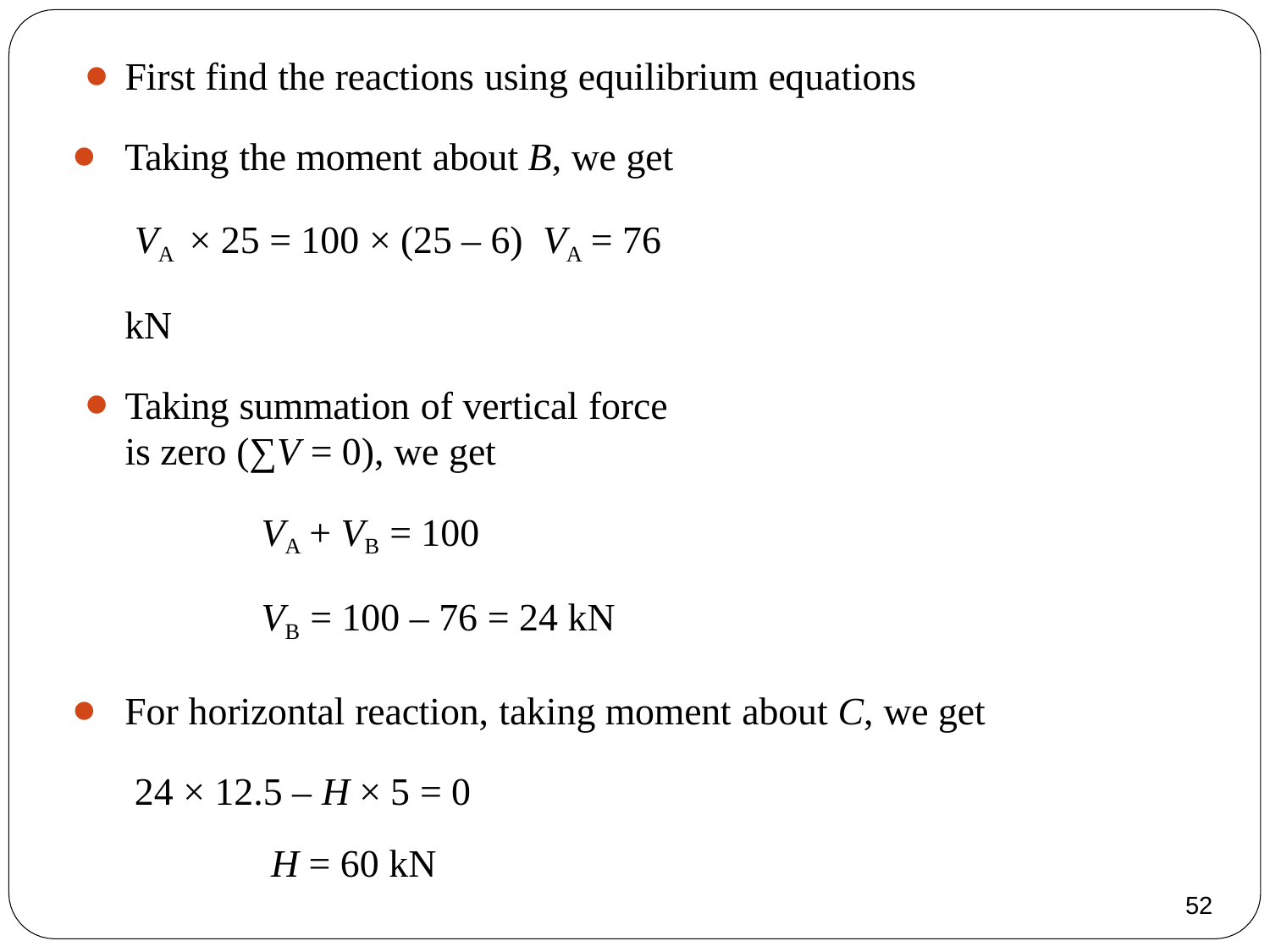

First find the reactions using equilibrium equations
Taking the moment about B, we get  VA × 25 = 100 × (25 – 6)  VA = 76 kN
Taking summation of vertical force is zero (∑V = 0), we get
VA + VB = 100
VB = 100 – 76 = 24 kN
For horizontal reaction, taking moment about C, we get  24 × 12.5 – H × 5 = 0
H = 60 kN
52
52